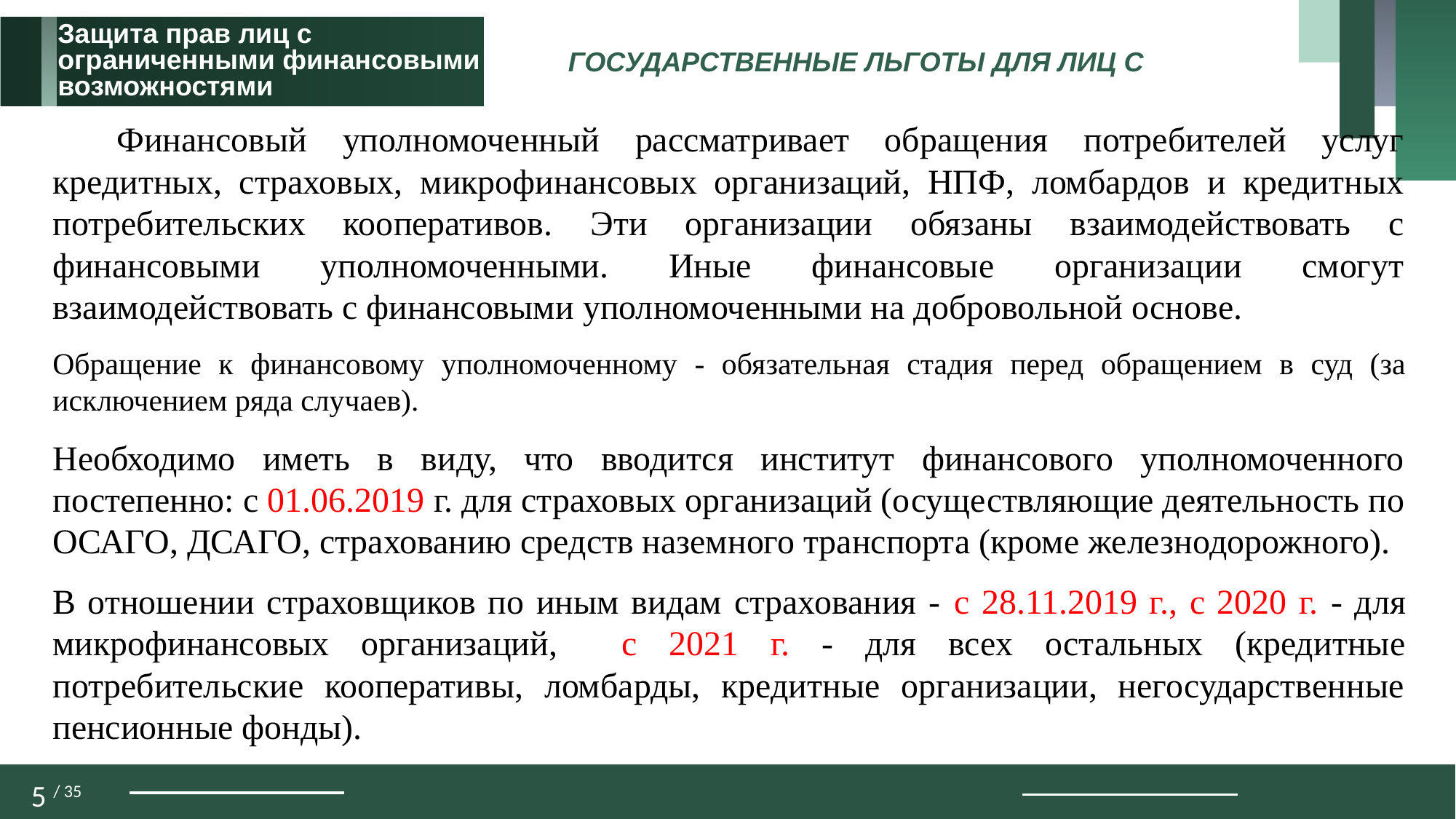

Защита прав лиц с
ограниченными финансовыми
возможностями

ГОСУДАРСТВЕННЫЕ ЛЬГОТЫ ДЛЯ ЛИЦ С
Финансовый уполномоченный рассматривает обращения потребителей услуг кредитных, страховых, микрофинансовых организаций, НПФ, ломбардов и кредитных потребительских кооперативов. Эти организации обязаны взаимодействовать с финансовыми уполномоченными. Иные финансовые организации смогут взаимодействовать с финансовыми уполномоченными на добровольной основе.
Обращение к финансовому уполномоченному - обязательная стадия перед обращением в суд (за исключением ряда случаев).
Необходимо иметь в виду, что вводится институт финансового уполномоченного постепенно: с 01.06.2019 г. для страховых организаций (осуществляющие деятельность по ОСАГО, ДСАГО, страхованию средств наземного транспорта (кроме железнодорожного).
В отношении страховщиков по иным видам страхования - с 28.11.2019 г., с 2020 г. - для микрофинансовых организаций,  с 2021 г. - для всех остальных (кредитные потребительские кооперативы, ломбарды, кредитные организации, негосударственные пенсионные фонды).

5 / 35